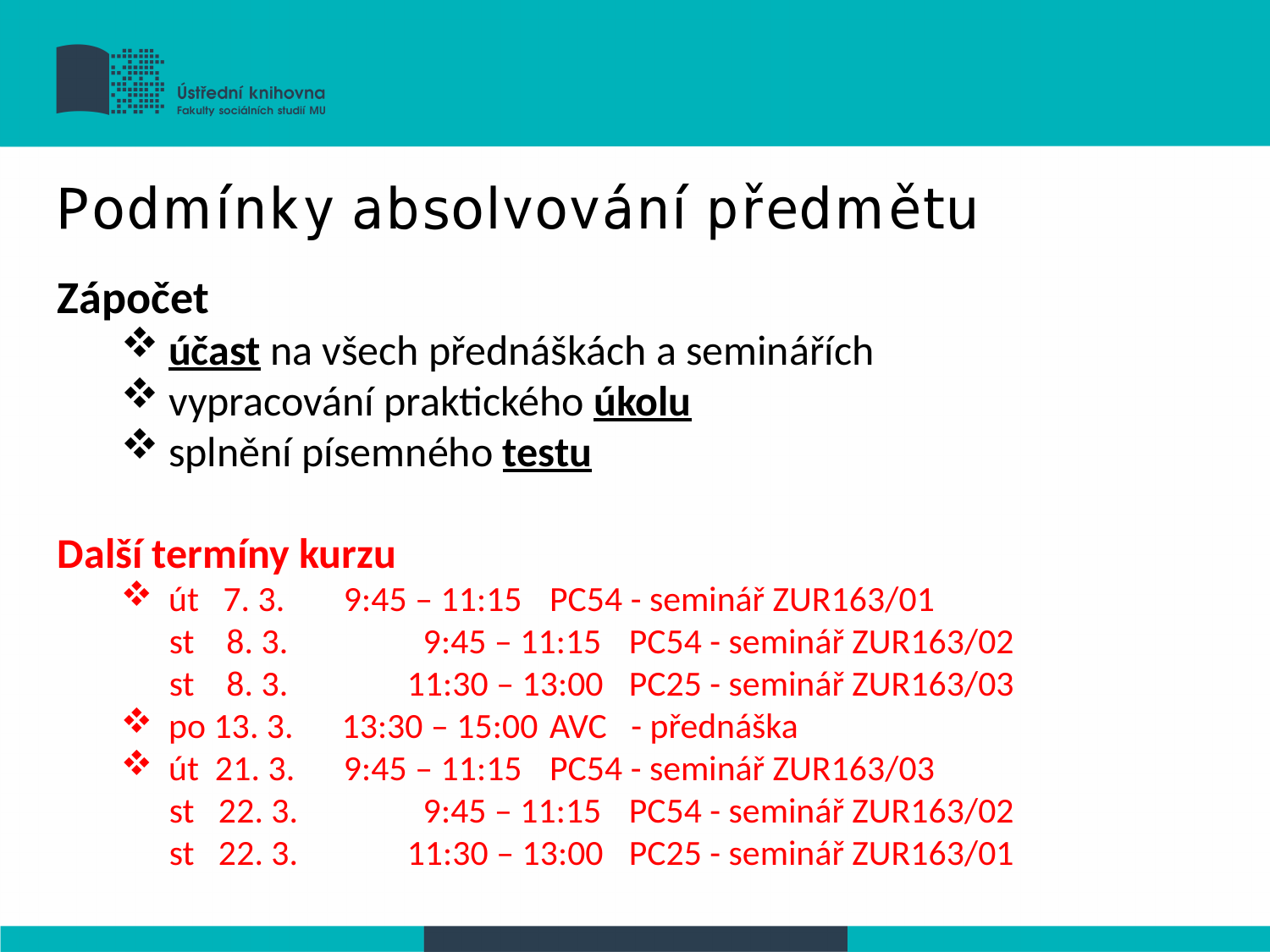

Podmínky absolvování předmětu
Zápočet
účast na všech přednáškách a seminářích
vypracování praktického úkolu
splnění písemného testu

Další termíny kurzu
út   7. 3.	      9:45 – 11:15	PC54 - seminář ZUR163/01
      st    8. 3.	      9:45 – 11:15 	PC54 - seminář ZUR163/02
      st    8. 3.	    11:30 – 13:00	PC25 - seminář ZUR163/03
po 13. 3.      13:30 – 15:00	AVC   - přednáška
út  21. 3.	      9:45 – 11:15	PC54 - seminář ZUR163/03
      st   22. 3.	      9:45 – 11:15 	PC54 - seminář ZUR163/02
      st   22. 3.	    11:30 – 13:00	PC25 - seminář ZUR163/01